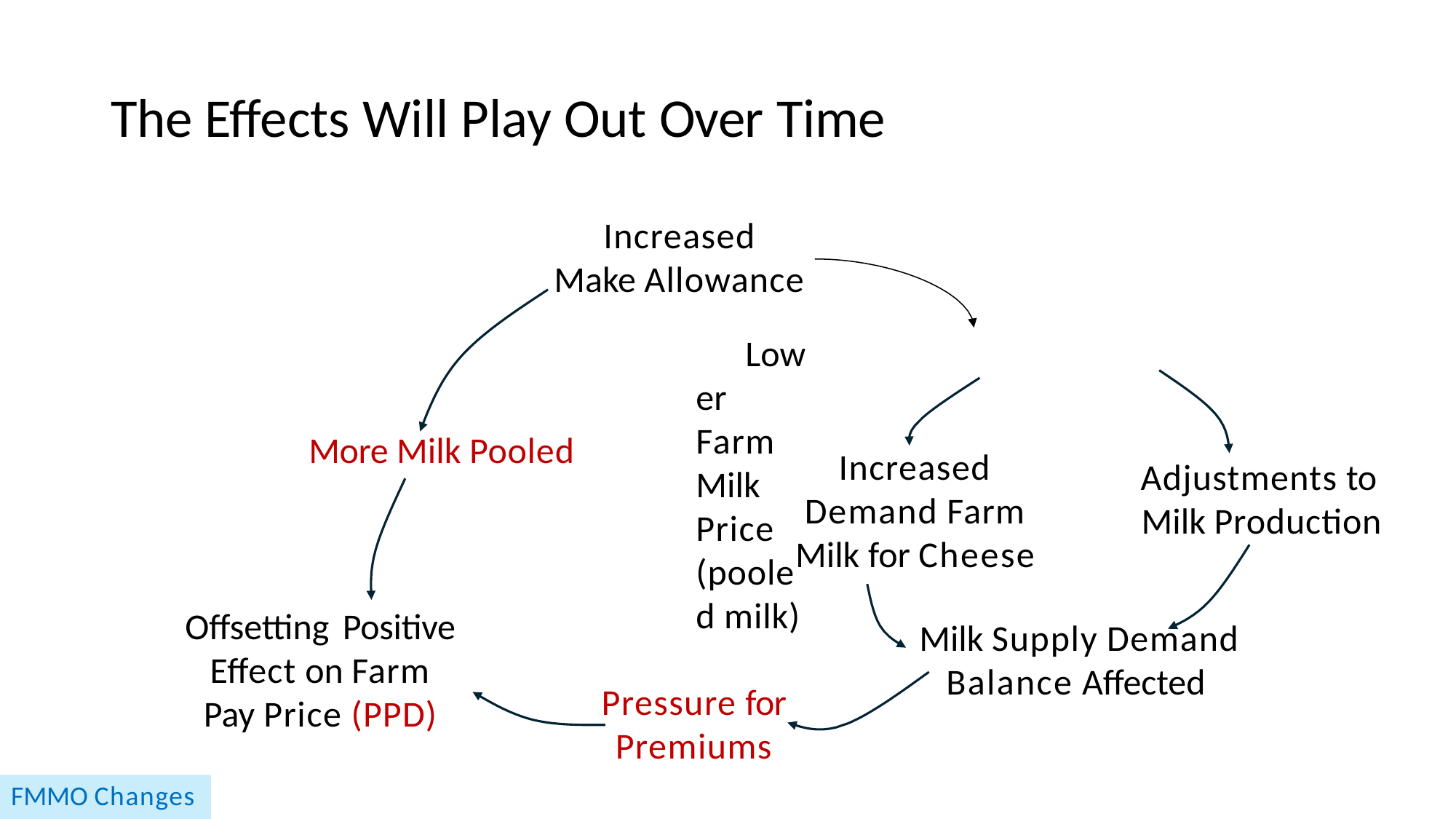

# The Effects Will Play Out Over Time
Increased Make Allowance
Lower Farm Milk Price (pooled milk)

More Milk Pooled
Increased Demand Farm Milk for Cheese
Adjustments to Milk Production

Offsetting Positive Effect on Farm Pay Price (PPD)
Milk Supply Demand Balance Affected

Pressure for Premiums

FMMO Changes